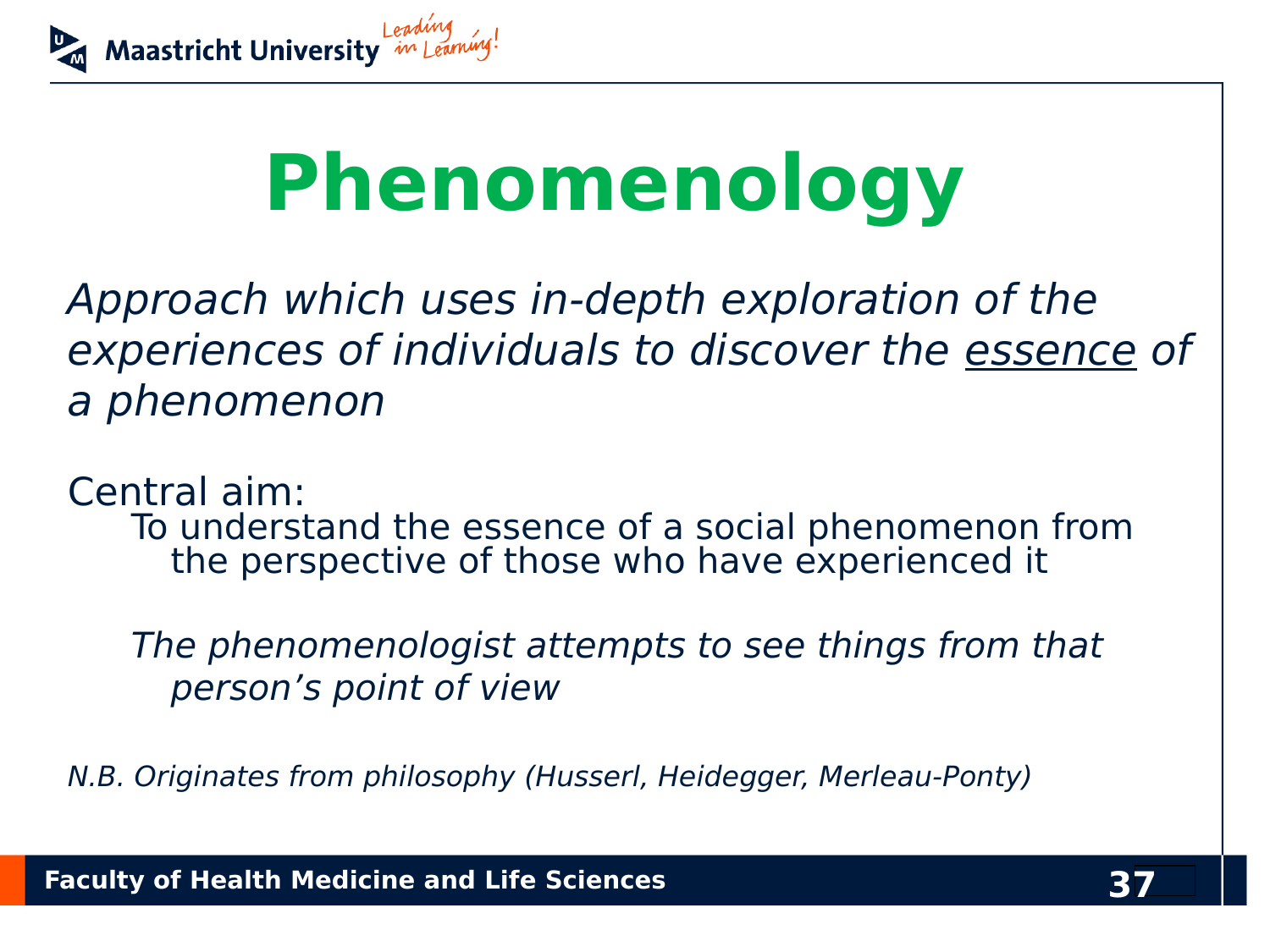

Phenomenology
Approach which uses in-depth exploration of the experiences of individuals to discover the essence of a phenomenon

Central aim:
To understand the essence of a social phenomenon from the perspective of those who have experienced it

The phenomenologist attempts to see things from that person’s point of view

N.B. Originates from philosophy (Husserl, Heidegger, Merleau-Ponty)